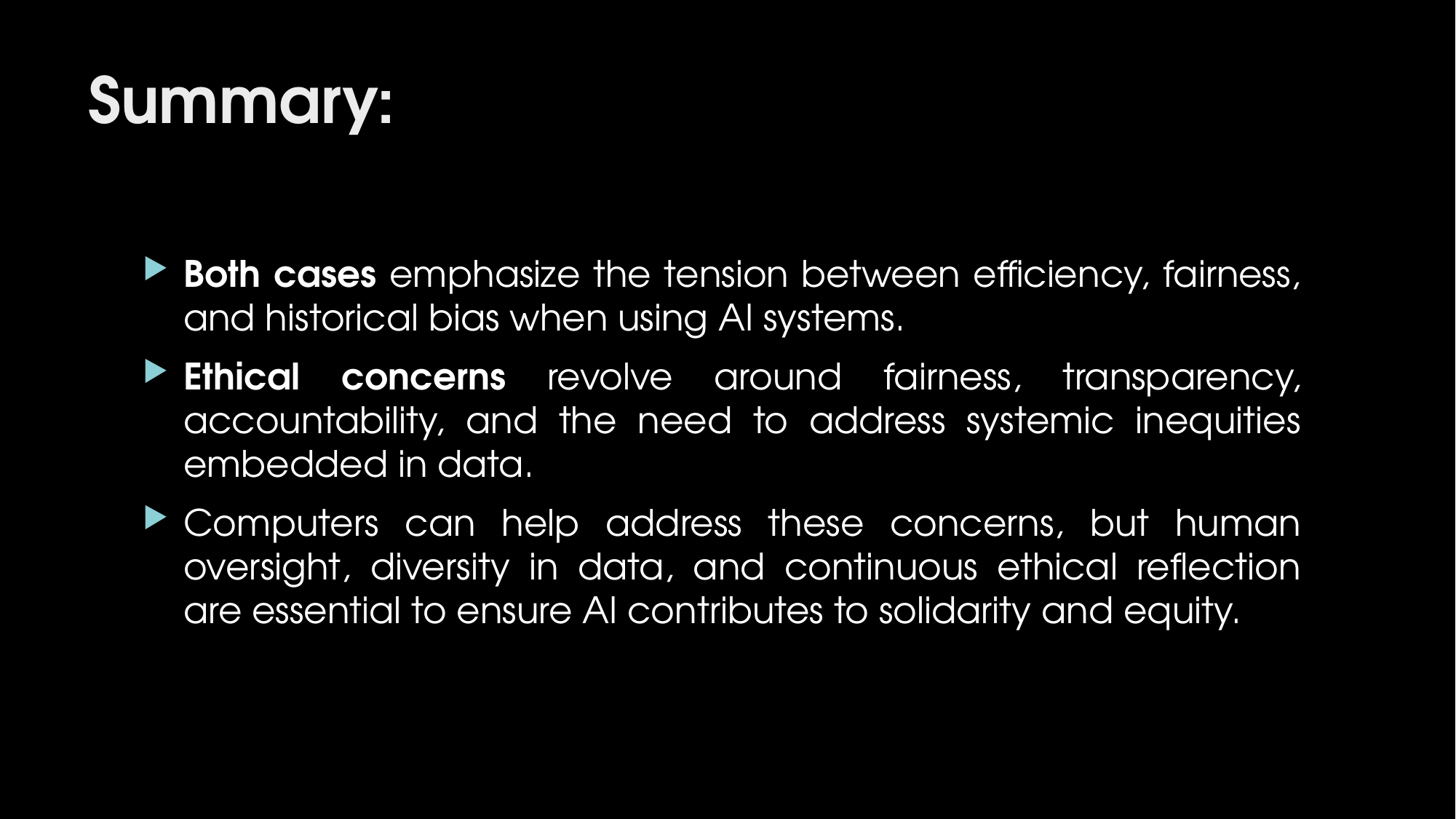

# Summary:
Both cases emphasize the tension between efficiency, fairness, and historical bias when using AI systems.
Ethical concerns revolve around fairness, transparency, accountability, and the need to address systemic inequities embedded in data.
Computers can help address these concerns, but human oversight, diversity in data, and continuous ethical reflection are essential to ensure AI contributes to solidarity and equity.